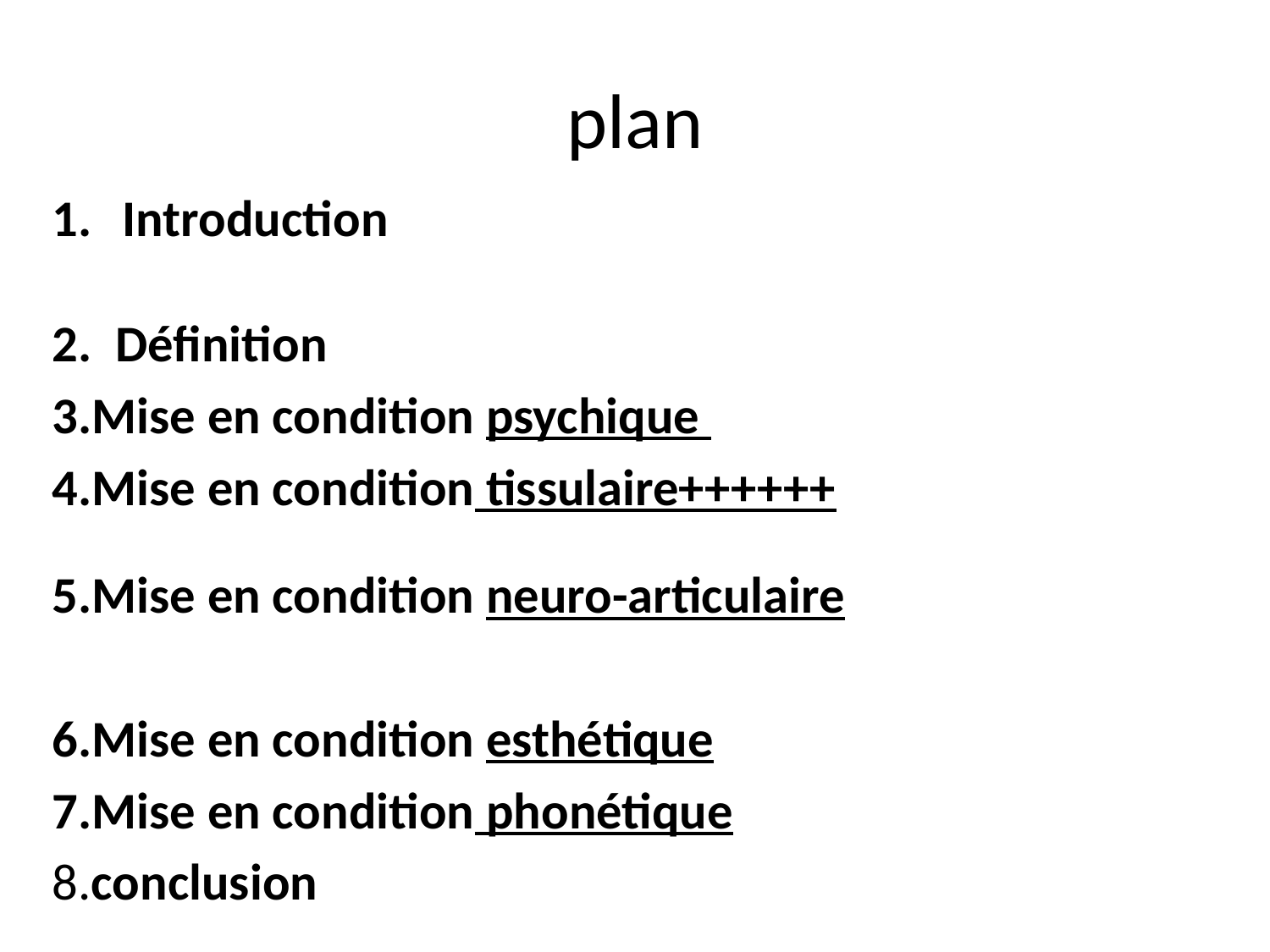

# plan
Introduction

2.  Définition
3.Mise en condition psychique
4.Mise en condition tissulaire++++++

5.Mise en condition neuro-articulaire

6.Mise en condition esthétique
7.Mise en condition phonétique
8.conclusion